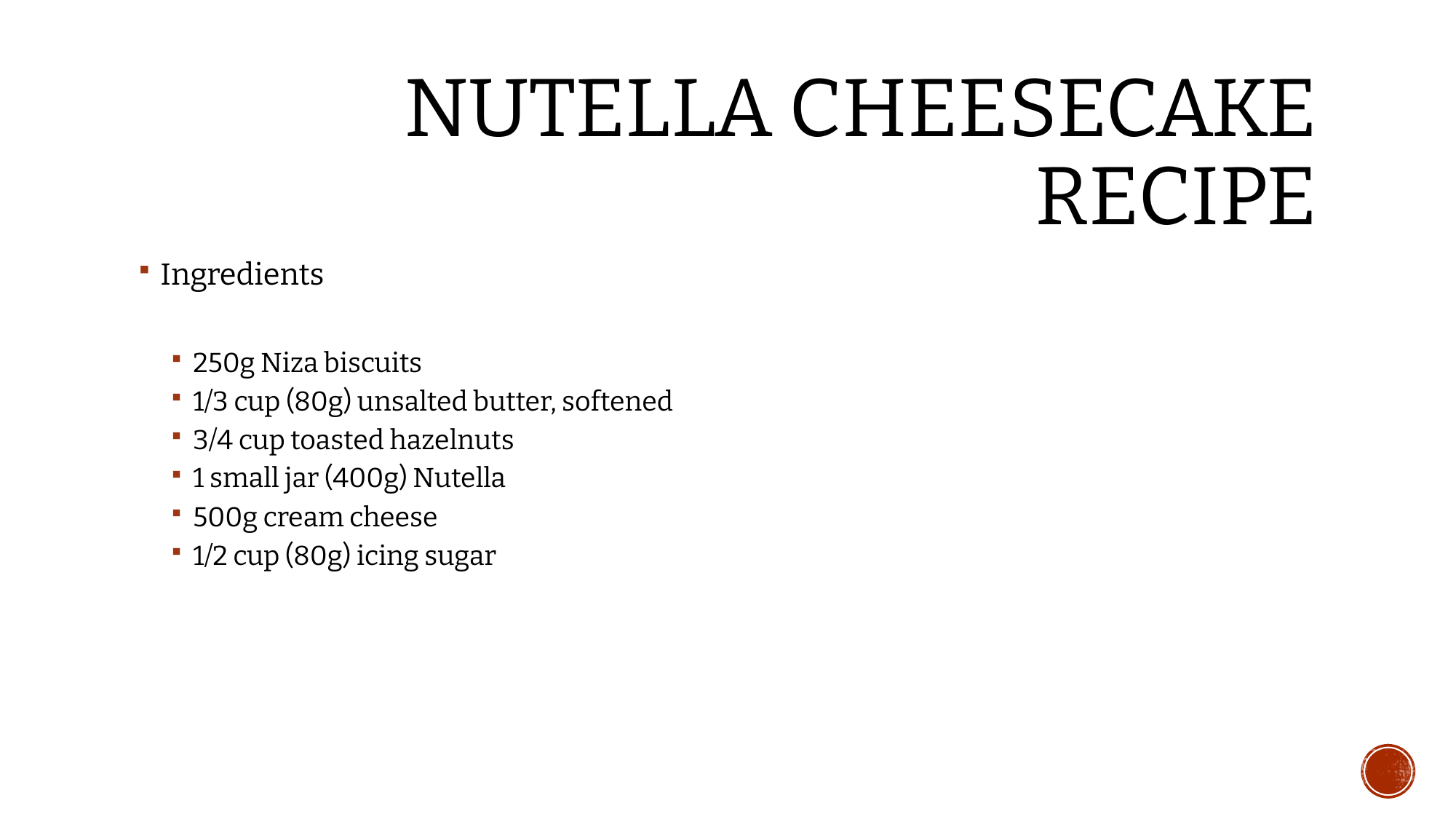

# Nutella cheesecake recipe
Ingredients

250g Niza biscuits
1/3 cup (80g) unsalted butter, softened
3/4 cup toasted hazelnuts
1 small jar (400g) Nutella
500g cream cheese
1/2 cup (80g) icing sugar